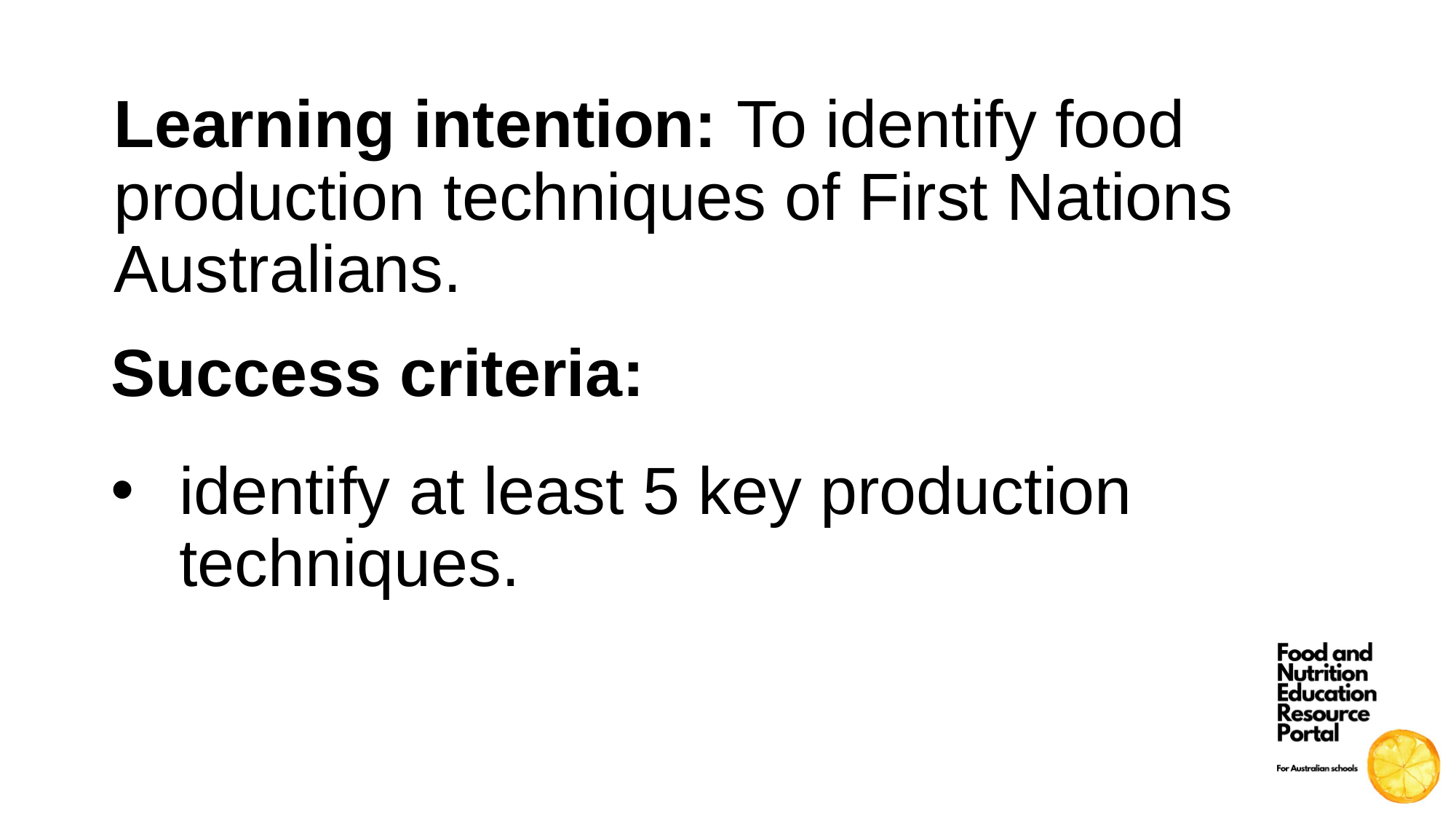

Learning intention: To identify food production techniques of First Nations Australians.
Success criteria:
identify at least 5 key production techniques.